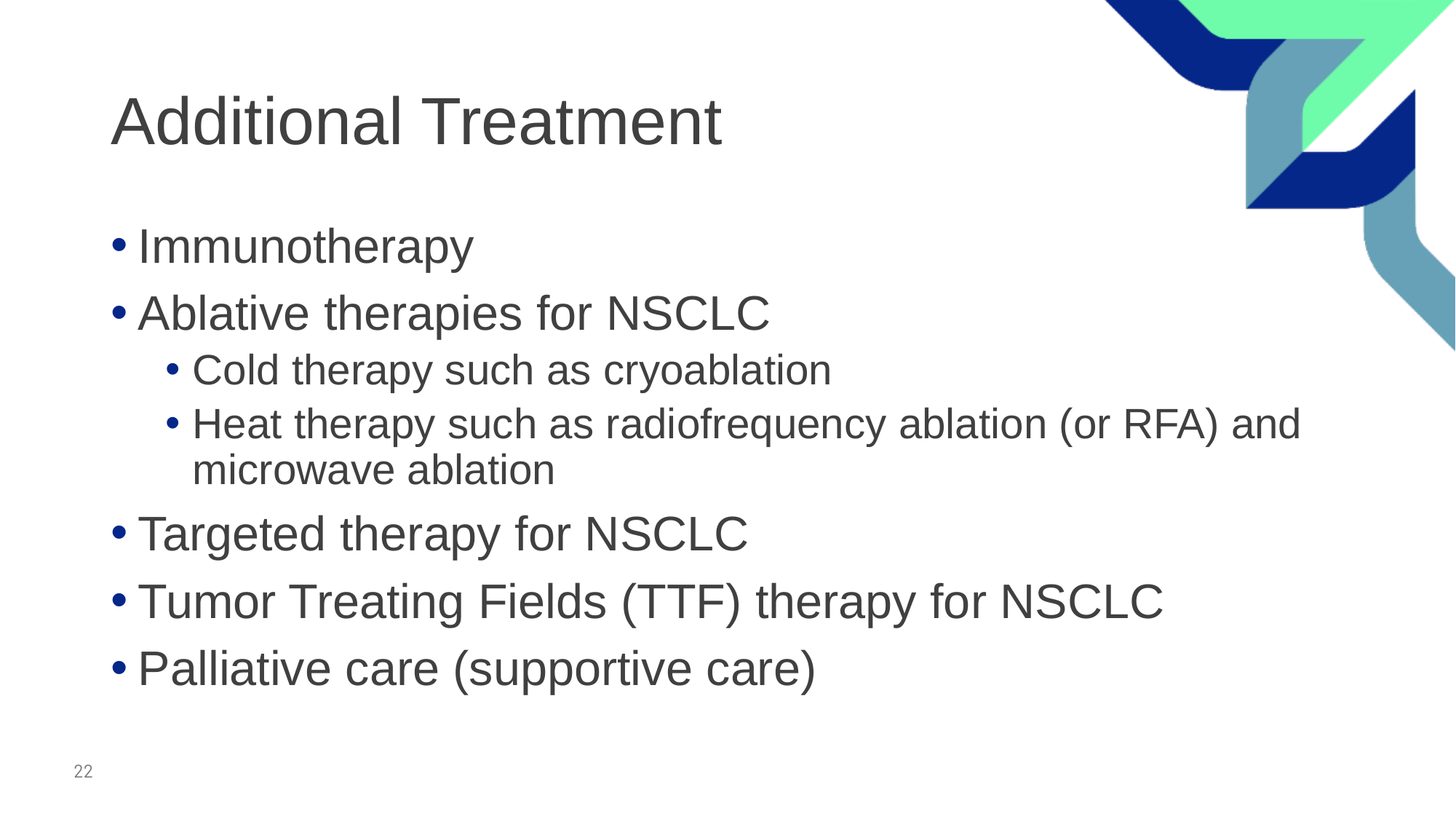

# Additional Treatment
Immunotherapy
Ablative therapies for NSCLC
Cold therapy such as cryoablation
Heat therapy such as radiofrequency ablation (or RFA) and microwave ablation
Targeted therapy for NSCLC
Tumor Treating Fields (TTF) therapy for NSCLC
Palliative care (supportive care)